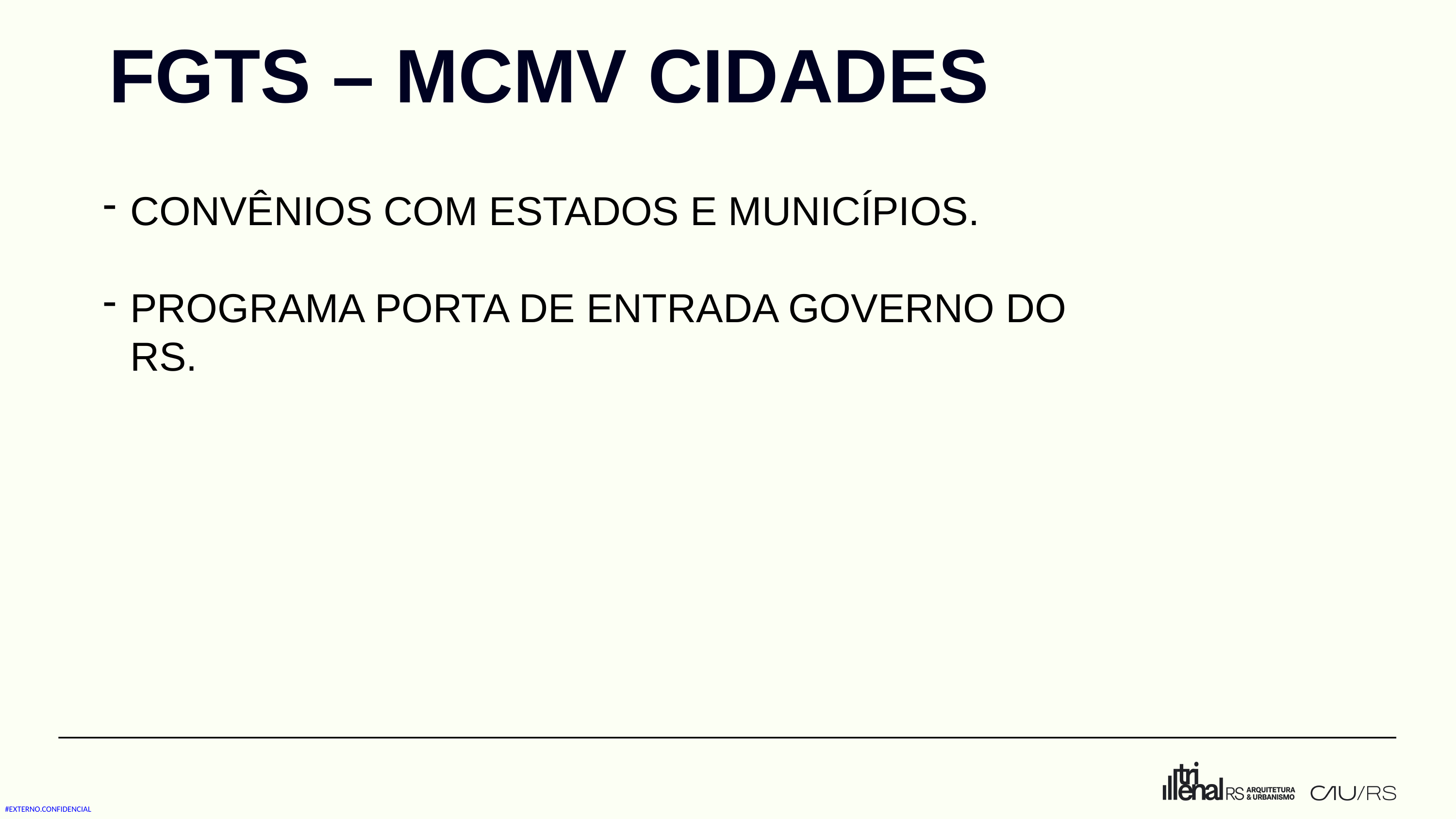

FGTS – MCMV CIDADES
CONVÊNIOS COM ESTADOS E MUNICÍPIOS.

PROGRAMA PORTA DE ENTRADA GOVERNO DO RS.